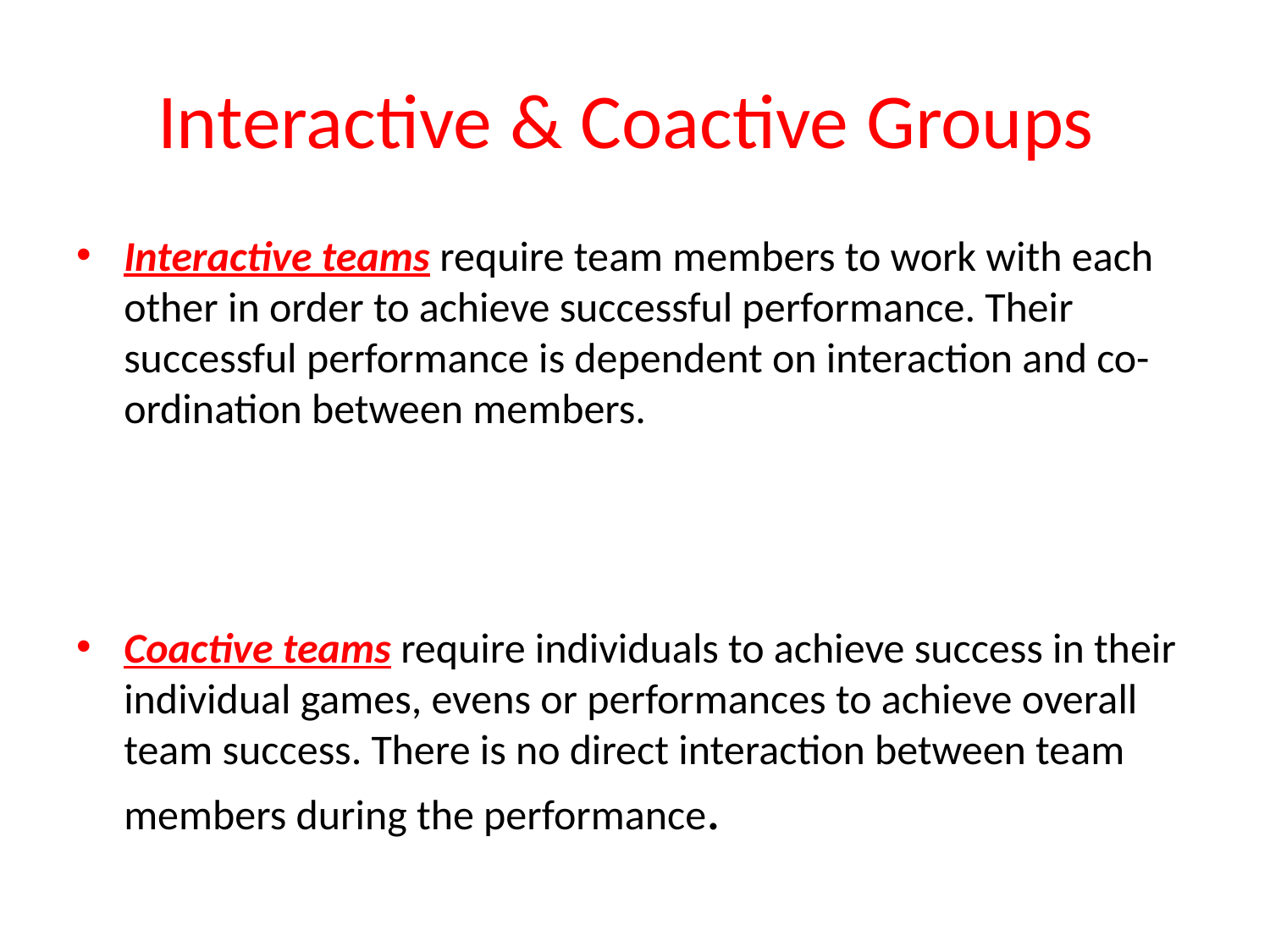

# Interactive & Coactive Groups
Interactive teams require team members to work with each other in order to achieve successful performance. Their successful performance is dependent on interaction and co-ordination between members.

Coactive teams require individuals to achieve success in their individual games, evens or performances to achieve overall team success. There is no direct interaction between team members during the performance.